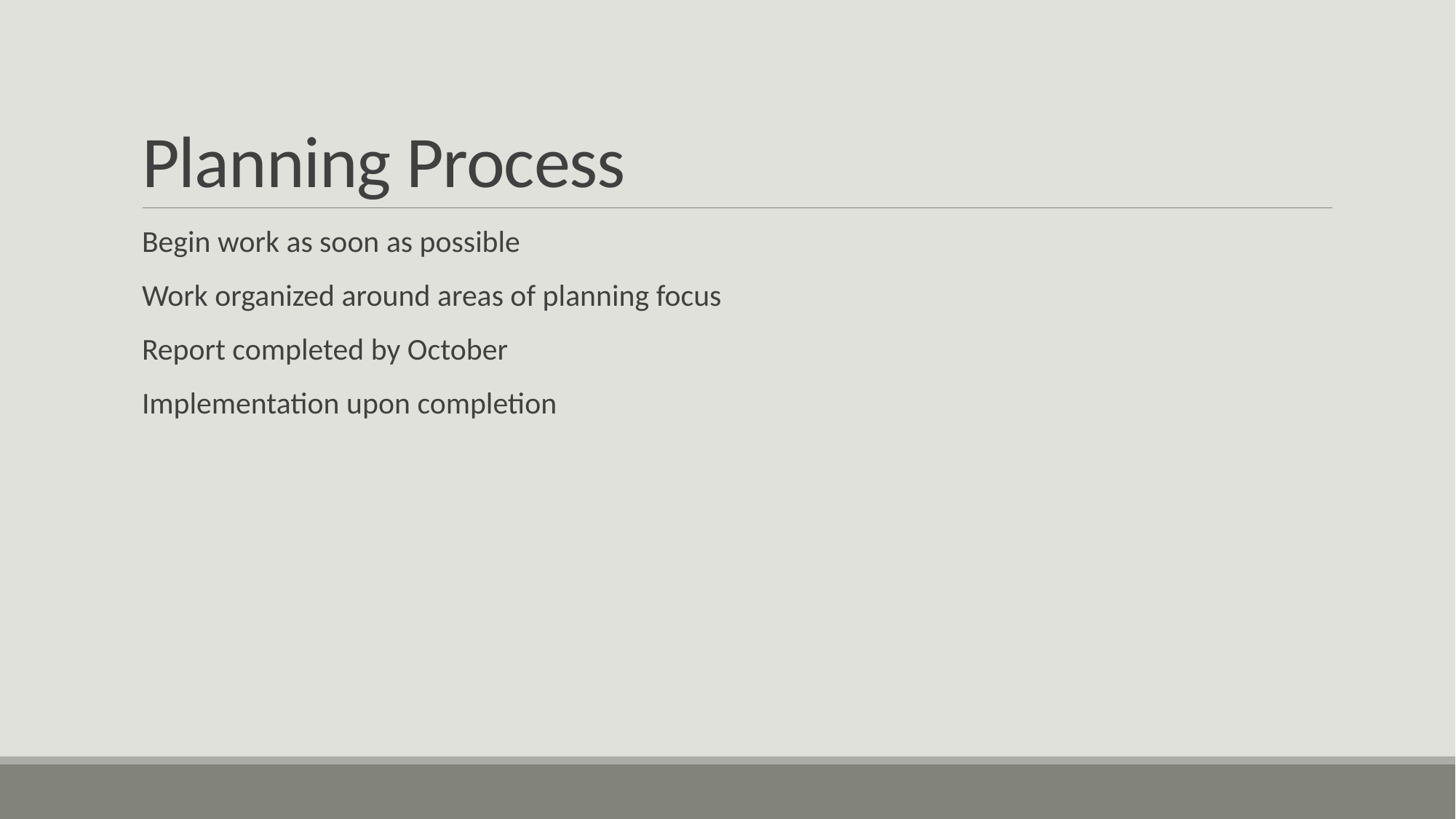

# Planning Process
Begin work as soon as possible
Work organized around areas of planning focus
Report completed by October
Implementation upon completion